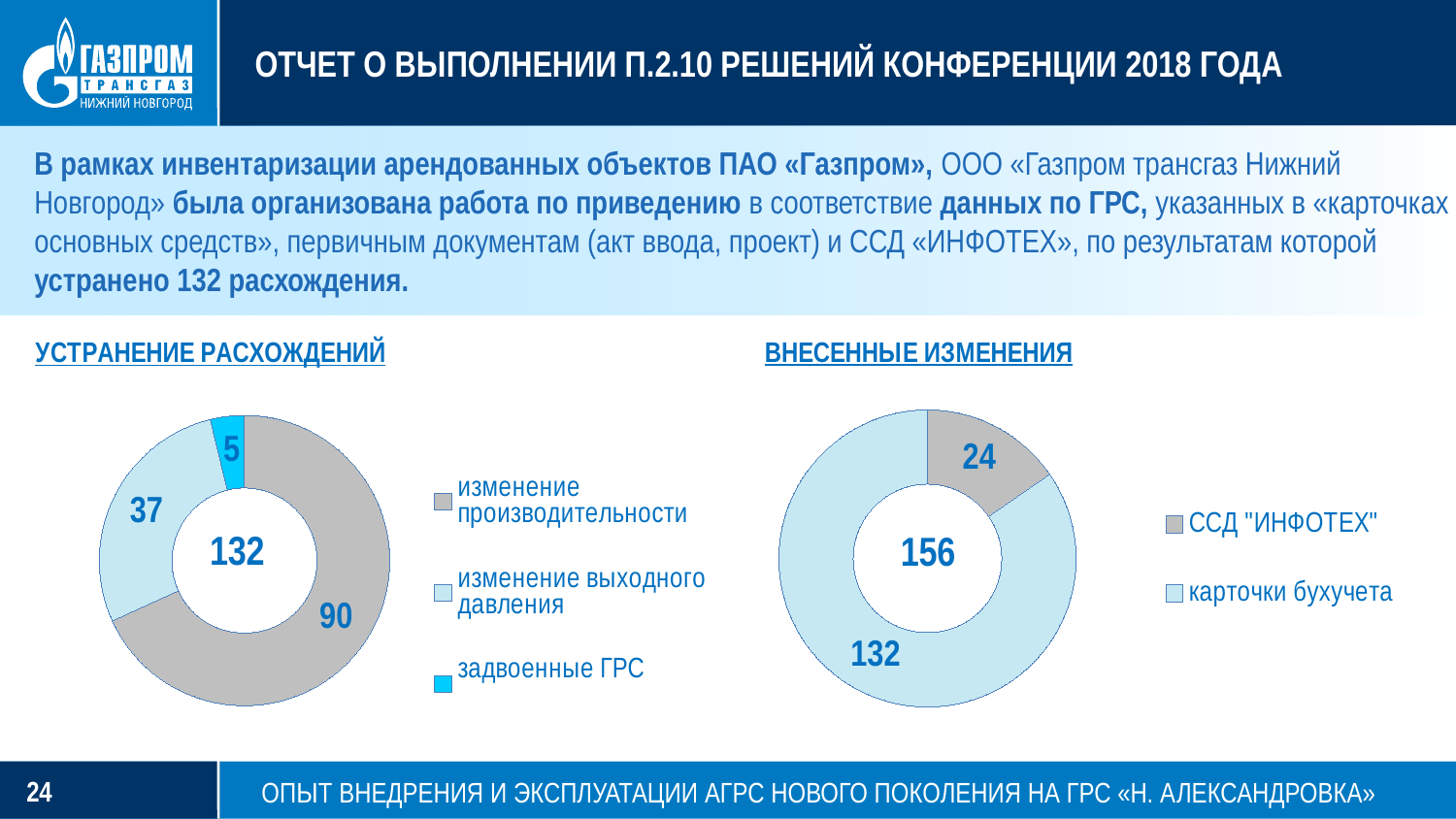

ОТЧЕТ О ВЫПОЛНЕНИИ П.2.10 РЕШЕНИЙ КОНФЕРЕНЦИИ 2018 ГОДА
В рамках инвентаризации арендованных объектов ПАО «Газпром», ООО «Газпром трансгаз Нижний Новгород» была организована работа по приведению в соответствие данных по ГРС, указанных в «карточках основных средств», первичным документам (акт ввода, проект) и ССД «ИНФОТЕХ», по результатам которой устранено 132 расхождения.

### Chart: УСТРАНЕНИЕ РАСХОЖДЕНИЙ

| Category | Устранение расхождений |
|---|---|
| изменение производительности | 90.0 |
| изменение выходного давления | 37.0 |
| задвоенные ГРС | 5.0 |

### Chart: ВНЕСЕННЫЕ ИЗМЕНЕНИЯ

| Category | Устранение расхождений |
|---|---|
| ССД "ИНФОТЕХ" | 24.0 |
| карточки бухучета | 132.0 |
ОПЫТ ВНЕДРЕНИЯ И ЭКСПЛУАТАЦИИ АГРС НОВОГО ПОКОЛЕНИЯ НА ГРС «Н. АЛЕКСАНДРОВКА»